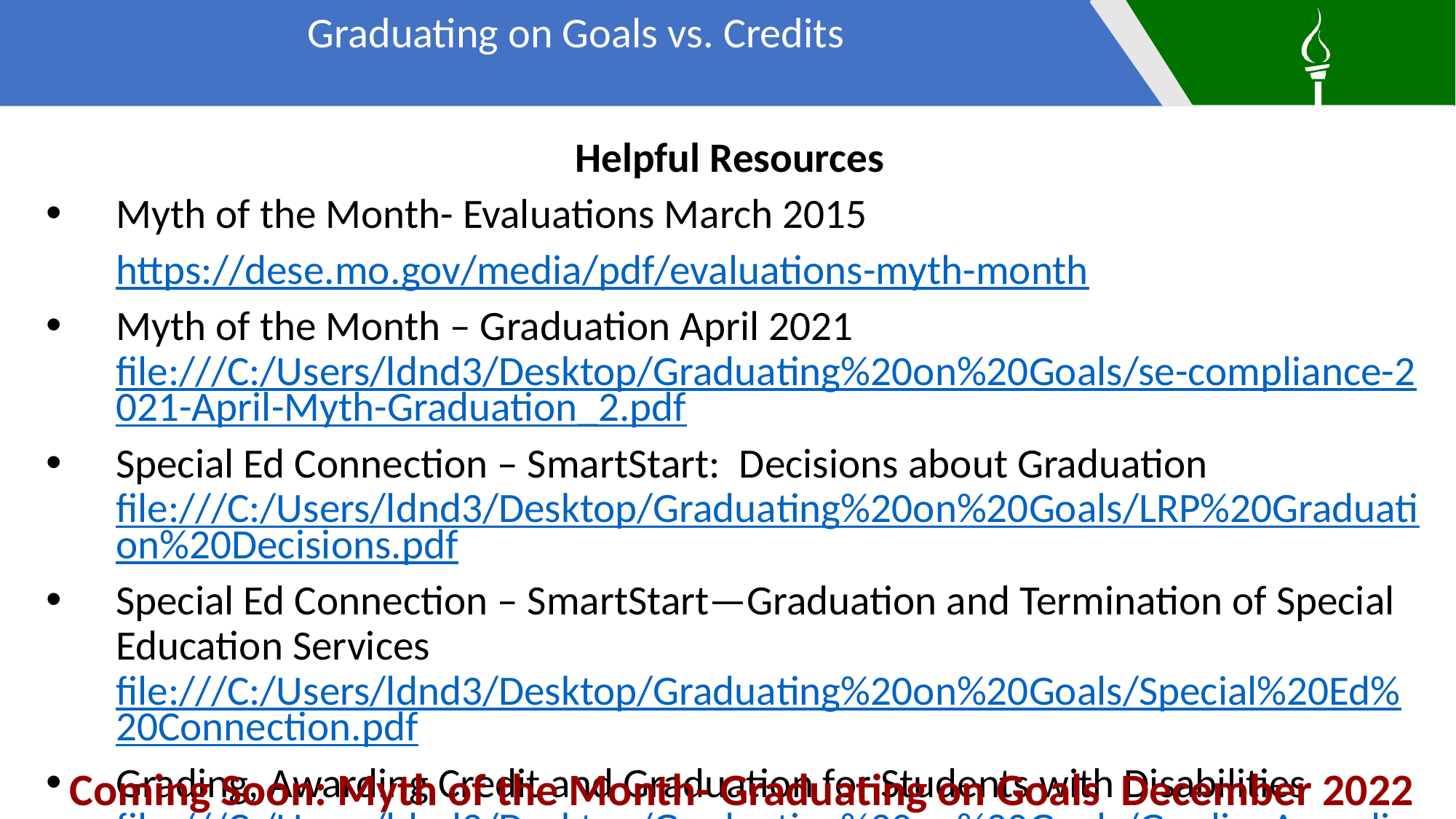

Graduating on Goals vs. Credits

Helpful Resources
Myth of the Month- Evaluations March 2015
https://dese.mo.gov/media/pdf/evaluations-myth-month
Myth of the Month – Graduation April 2021 file:///C:/Users/ldnd3/Desktop/Graduating%20on%20Goals/se-compliance-2021-April-Myth-Graduation_2.pdf
Special Ed Connection – SmartStart:  Decisions about Graduation file:///C:/Users/ldnd3/Desktop/Graduating%20on%20Goals/LRP%20Graduation%20Decisions.pdf
Special Ed Connection – SmartStart—Graduation and Termination of Special Education Services file:///C:/Users/ldnd3/Desktop/Graduating%20on%20Goals/Special%20Ed%20Connection.pdf
Grading, Awarding Credit and Graduation for Students with Disabilities file:///C:/Users/ldnd3/Desktop/Graduating%20on%20Goals/GradingAwardingCreditGraduation.pdf

Coming Soon: Myth of the Month- Graduating on Goals  December 2022